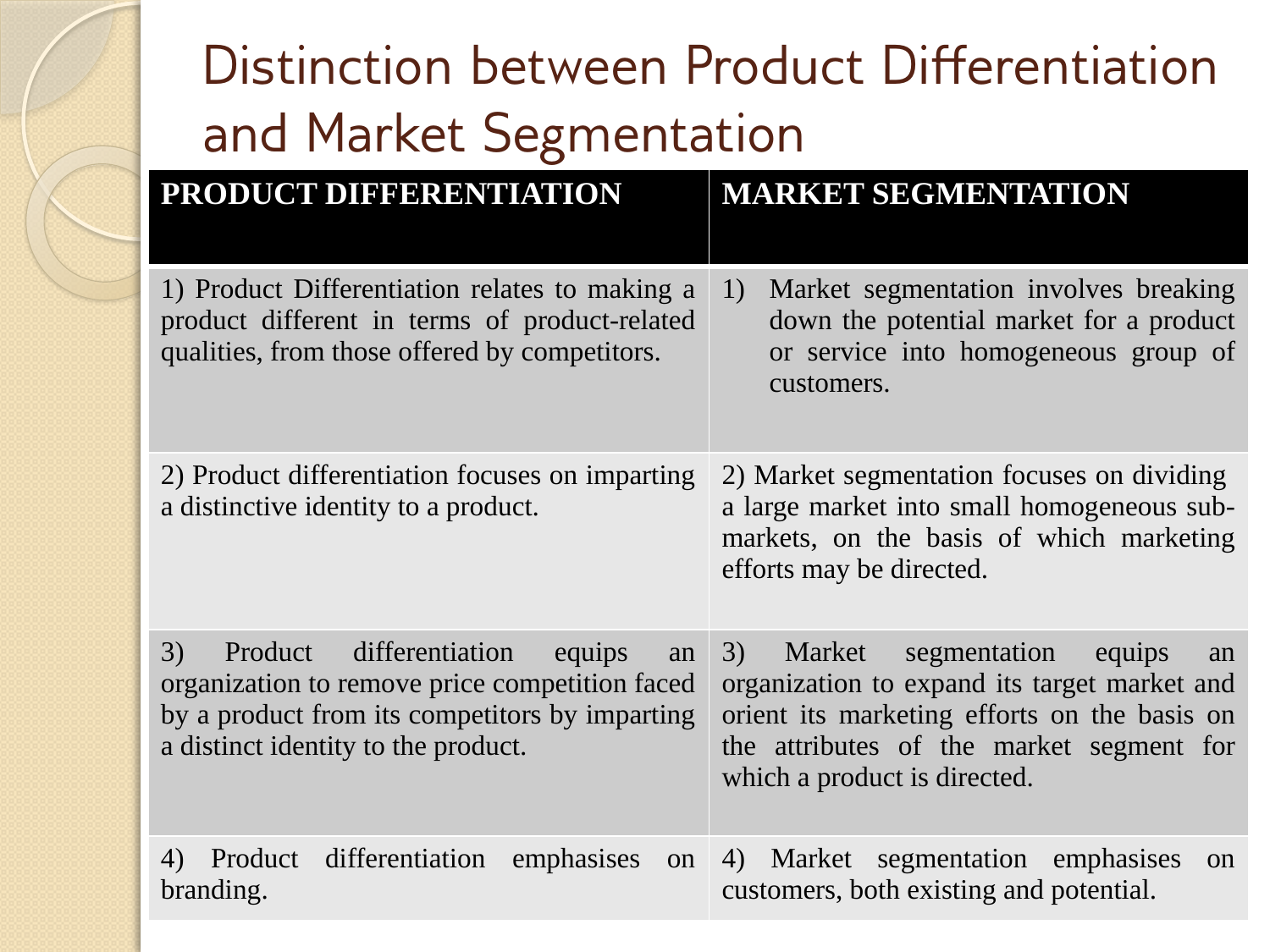

# Distinction between Product Differentiation and Market Segmentation
| PRODUCT DIFFERENTIATION | MARKET SEGMENTATION |
| --- | --- |
| 1) Product Differentiation relates to making a product different in terms of product-related qualities, from those offered by competitors. | Market segmentation involves breaking down the potential market for a product or service into homogeneous group of customers. |
| 2) Product differentiation focuses on imparting a distinctive identity to a product. | 2) Market segmentation focuses on dividing a large market into small homogeneous sub-markets, on the basis of which marketing efforts may be directed. |
| 3) Product differentiation equips an organization to remove price competition faced by a product from its competitors by imparting a distinct identity to the product. | 3) Market segmentation equips an organization to expand its target market and orient its marketing efforts on the basis on the attributes of the market segment for which a product is directed. |
| 4) Product differentiation emphasises on branding. | 4) Market segmentation emphasises on customers, both existing and potential. |